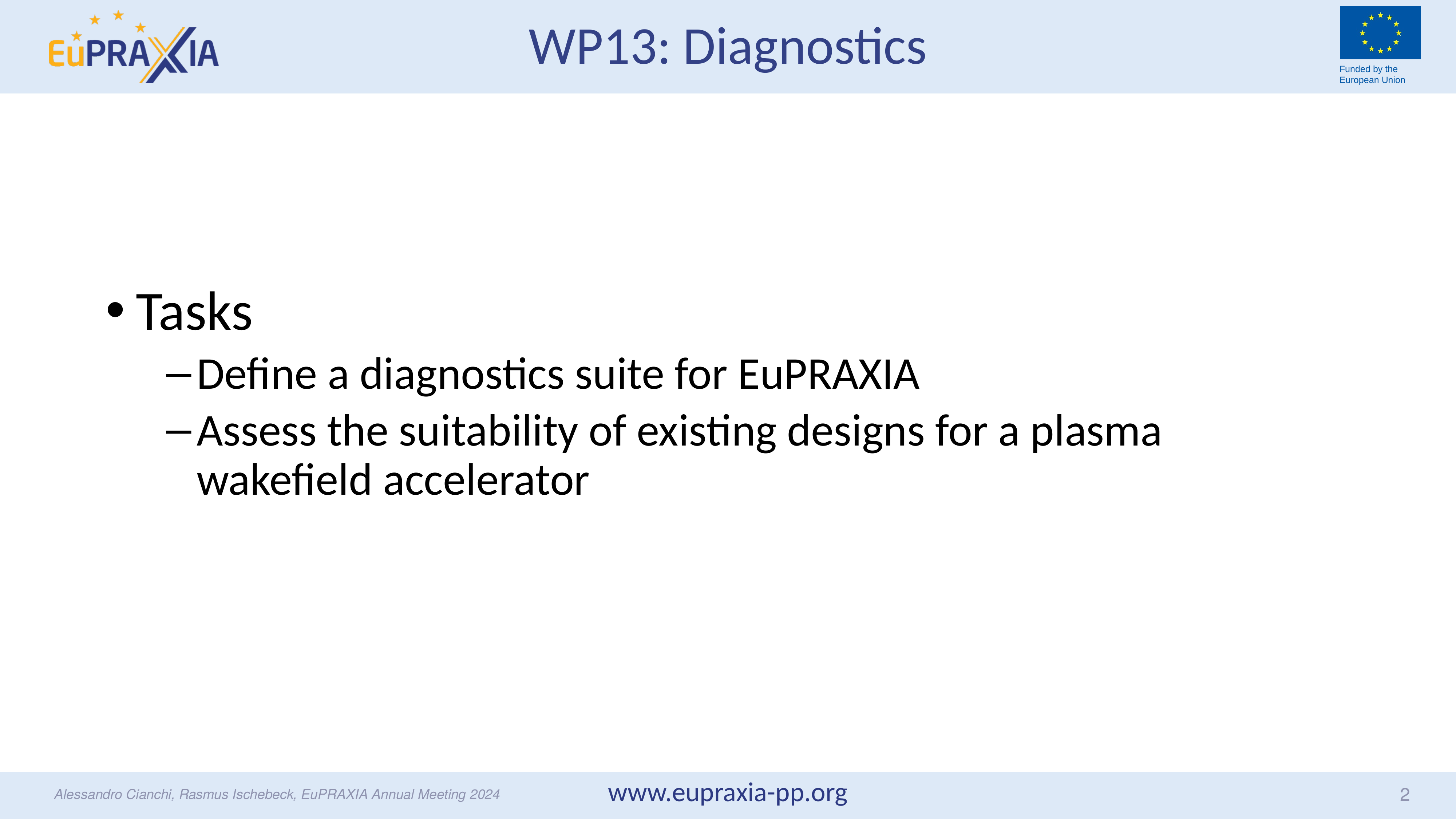

# WP13: Diagnostics

Tasks
Define a diagnostics suite for EuPRAXIA
Assess the suitability of existing designs for a plasma wakefield accelerator
Alessandro Cianchi, Rasmus Ischebeck, EuPRAXIA Annual Meeting 2024
2